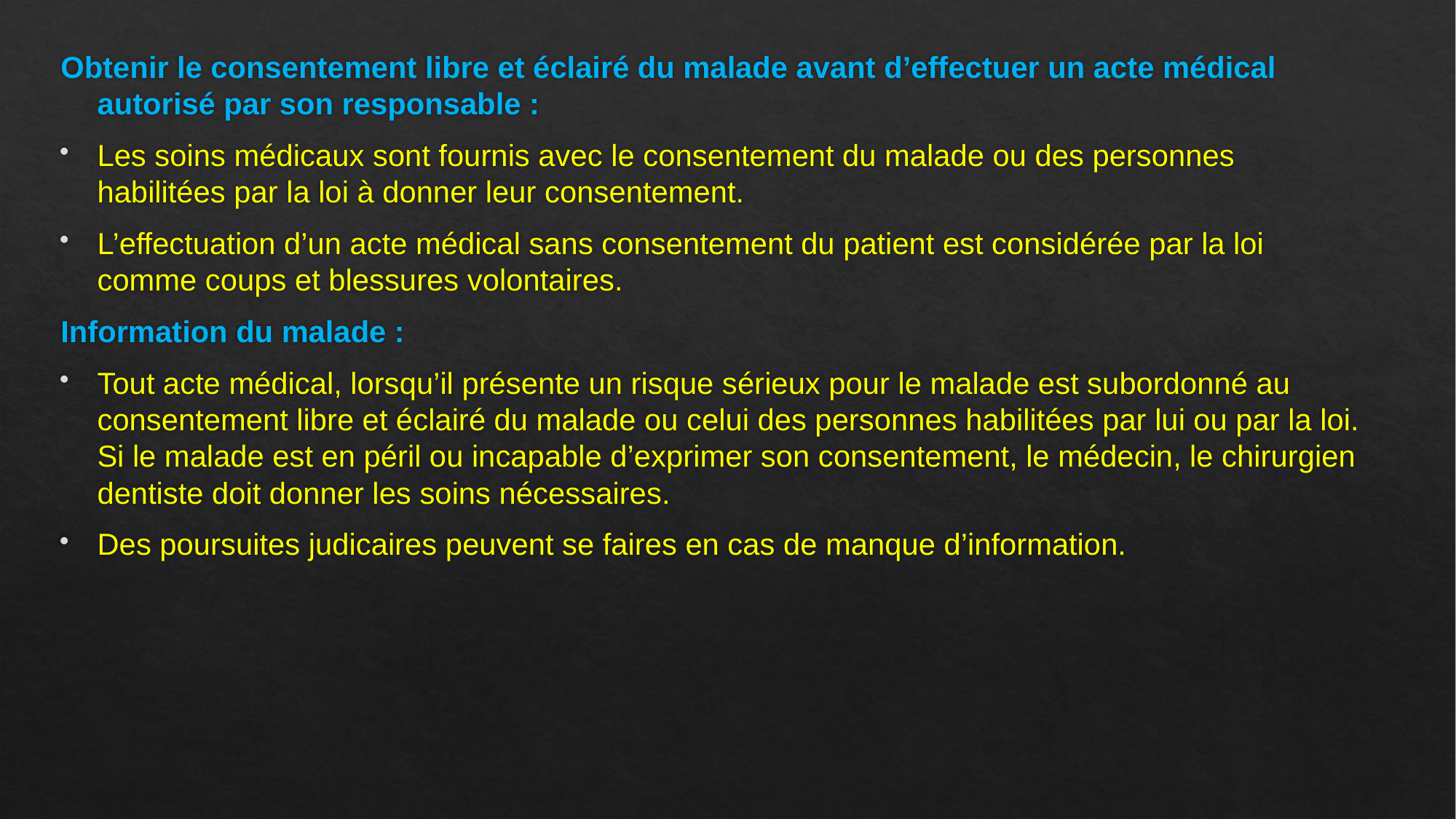

Obtenir le consentement libre et éclairé du malade avant d’effectuer un acte médical autorisé par son responsable :
Les soins médicaux sont fournis avec le consentement du malade ou des personnes habilitées par la loi à donner leur consentement.
L’effectuation d’un acte médical sans consentement du patient est considérée par la loi comme coups et blessures volontaires.
Information du malade :
Tout acte médical, lorsqu’il présente un risque sérieux pour le malade est subordonné au consentement libre et éclairé du malade ou celui des personnes habilitées par lui ou par la loi. Si le malade est en péril ou incapable d’exprimer son consentement, le médecin, le chirurgien dentiste doit donner les soins nécessaires.
Des poursuites judicaires peuvent se faires en cas de manque d’information.